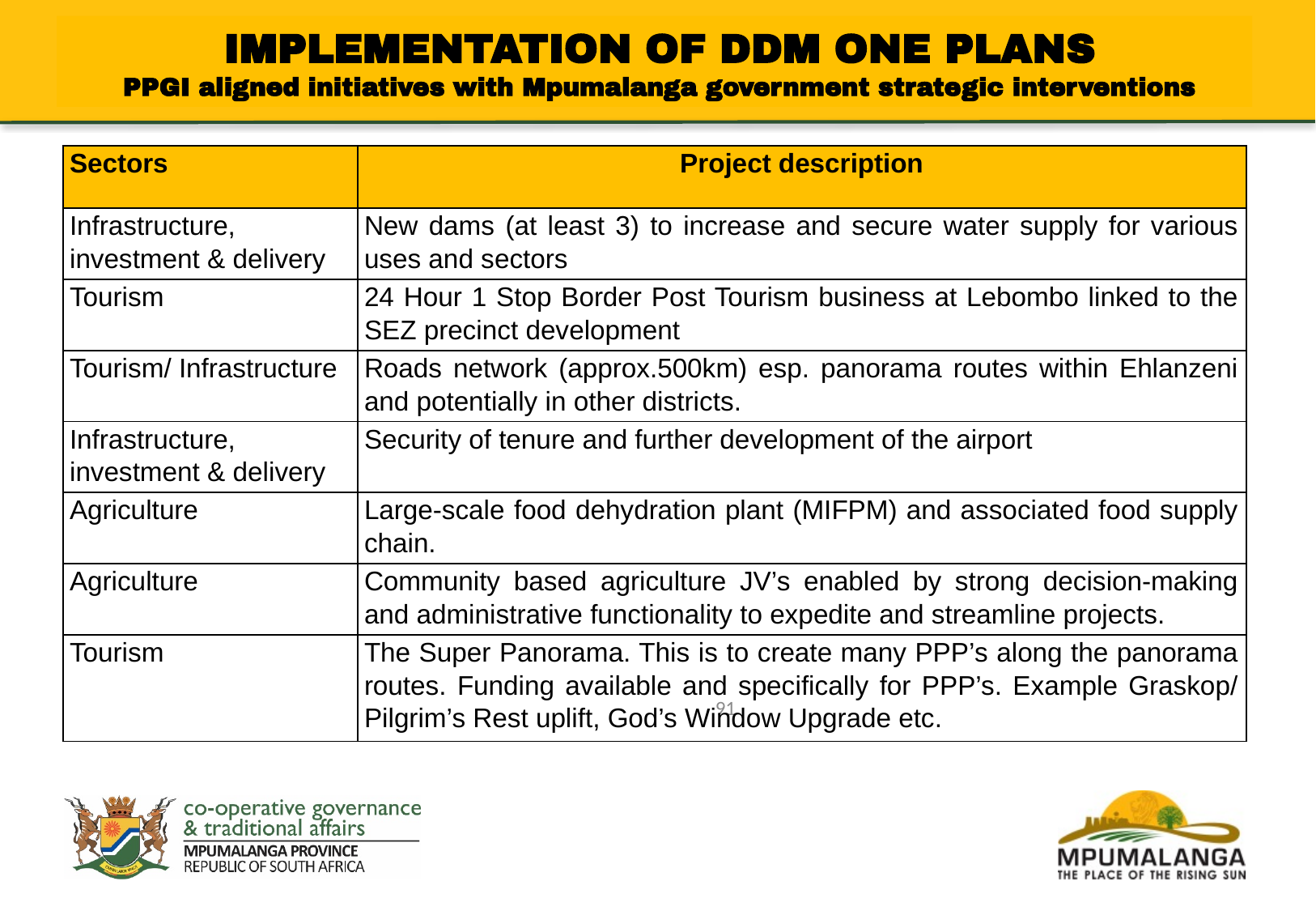

IMPLEMENTATION OF DDM ONE PLANS
PPGI aligned initiatives with Mpumalanga government strategic interventions
| Sectors | Project description |
| --- | --- |
| Infrastructure, investment & delivery | New dams (at least 3) to increase and secure water supply for various uses and sectors |
| Tourism | 24 Hour 1 Stop Border Post Tourism business at Lebombo linked to the SEZ precinct development |
| Tourism/ Infrastructure | Roads network (approx.500km) esp. panorama routes within Ehlanzeni and potentially in other districts. |
| Infrastructure, investment & delivery | Security of tenure and further development of the airport |
| Agriculture | Large-scale food dehydration plant (MIFPM) and associated food supply chain. |
| Agriculture | Community based agriculture JV’s enabled by strong decision-making and administrative functionality to expedite and streamline projects. |
| Tourism | The Super Panorama. This is to create many PPP’s along the panorama routes. Funding available and specifically for PPP’s. Example Graskop/ Pilgrim’s Rest uplift, God’s Window Upgrade etc. |
91